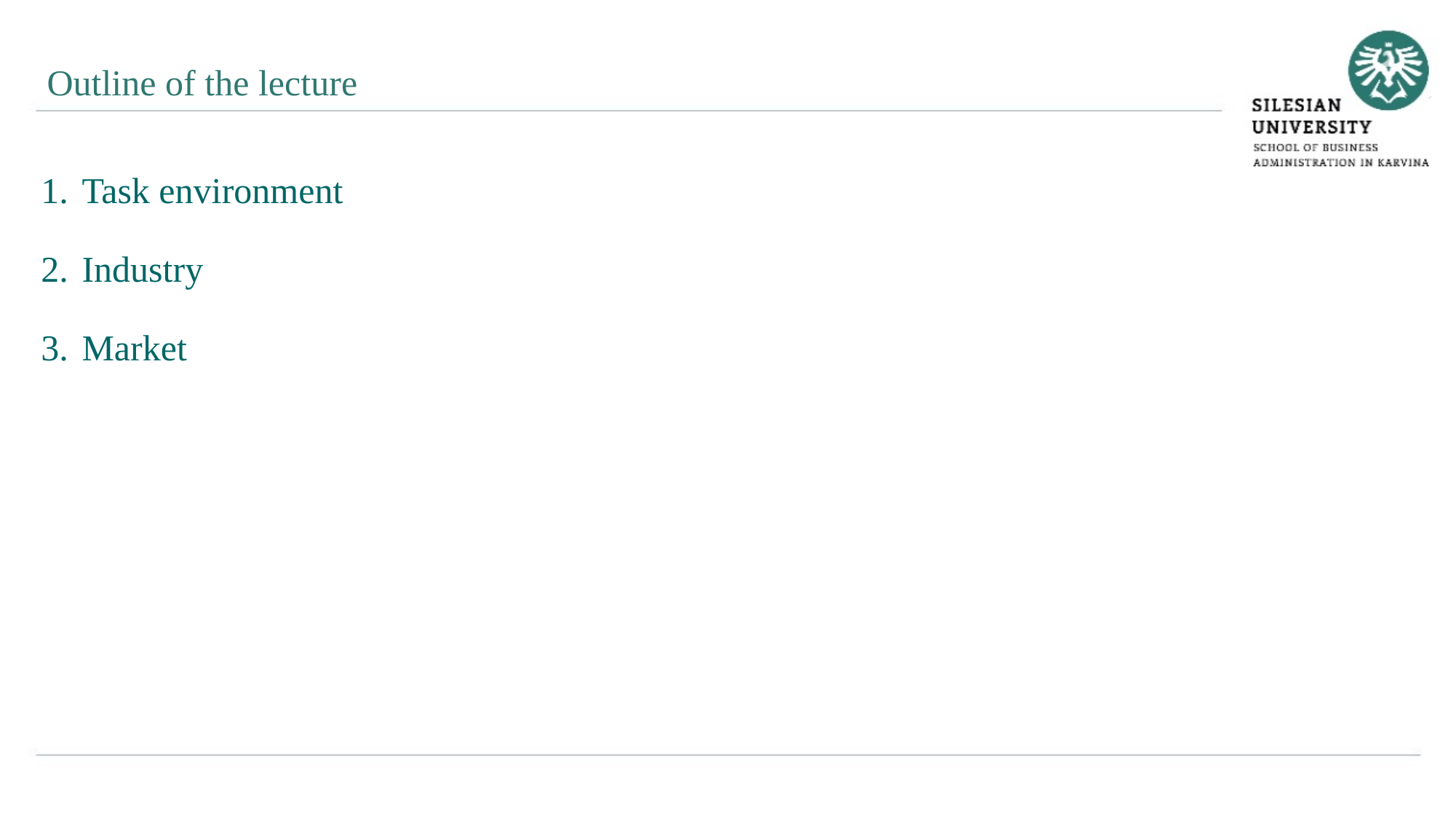

Outline of the lecture
Task environment

Industry

Market